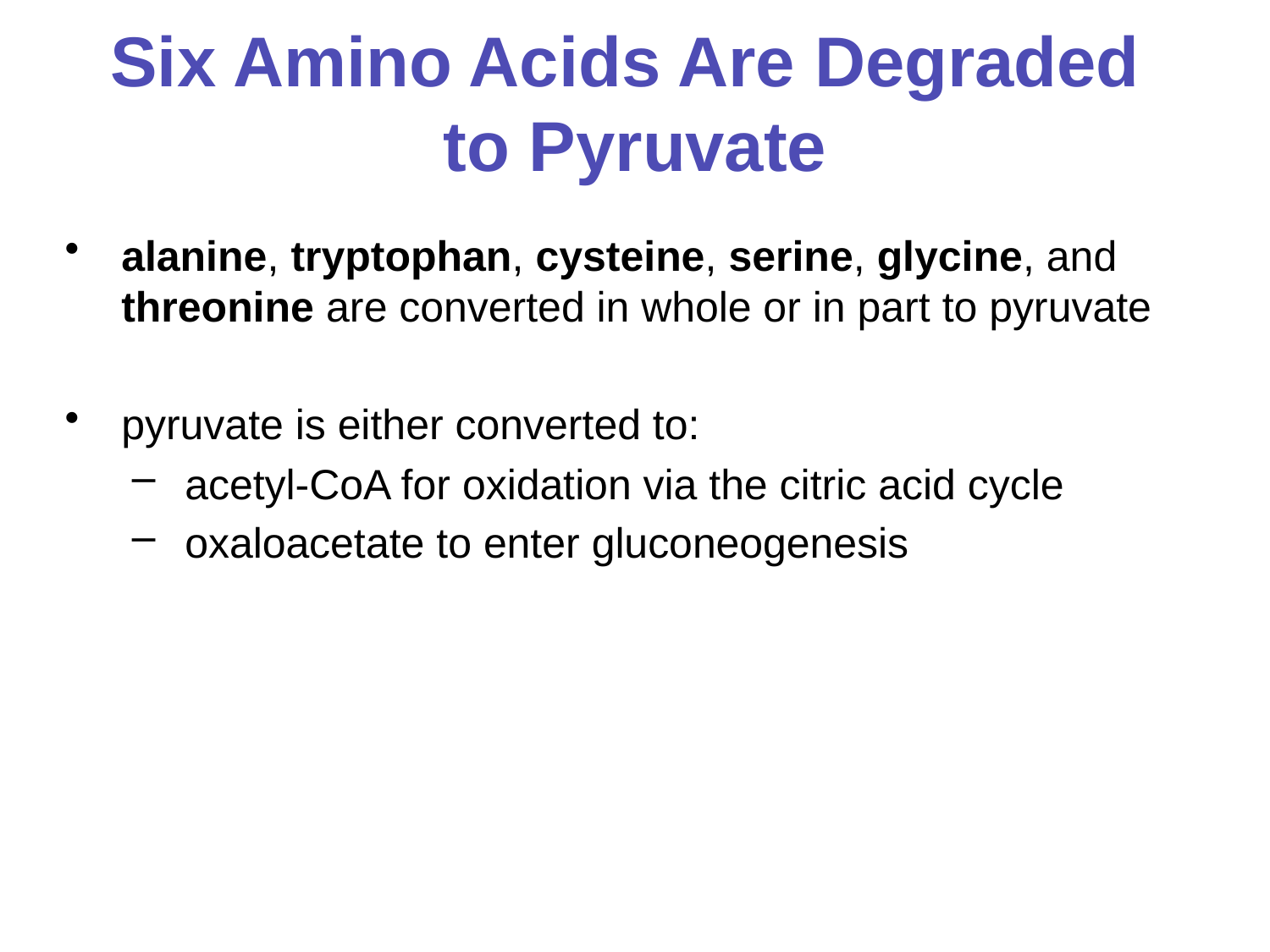

# Six Amino Acids Are Degraded to Pyruvate
alanine, tryptophan, cysteine, serine, glycine, and threonine are converted in whole or in part to pyruvate

pyruvate is either converted to:
acetyl-CoA for oxidation via the citric acid cycle
oxaloacetate to enter gluconeogenesis